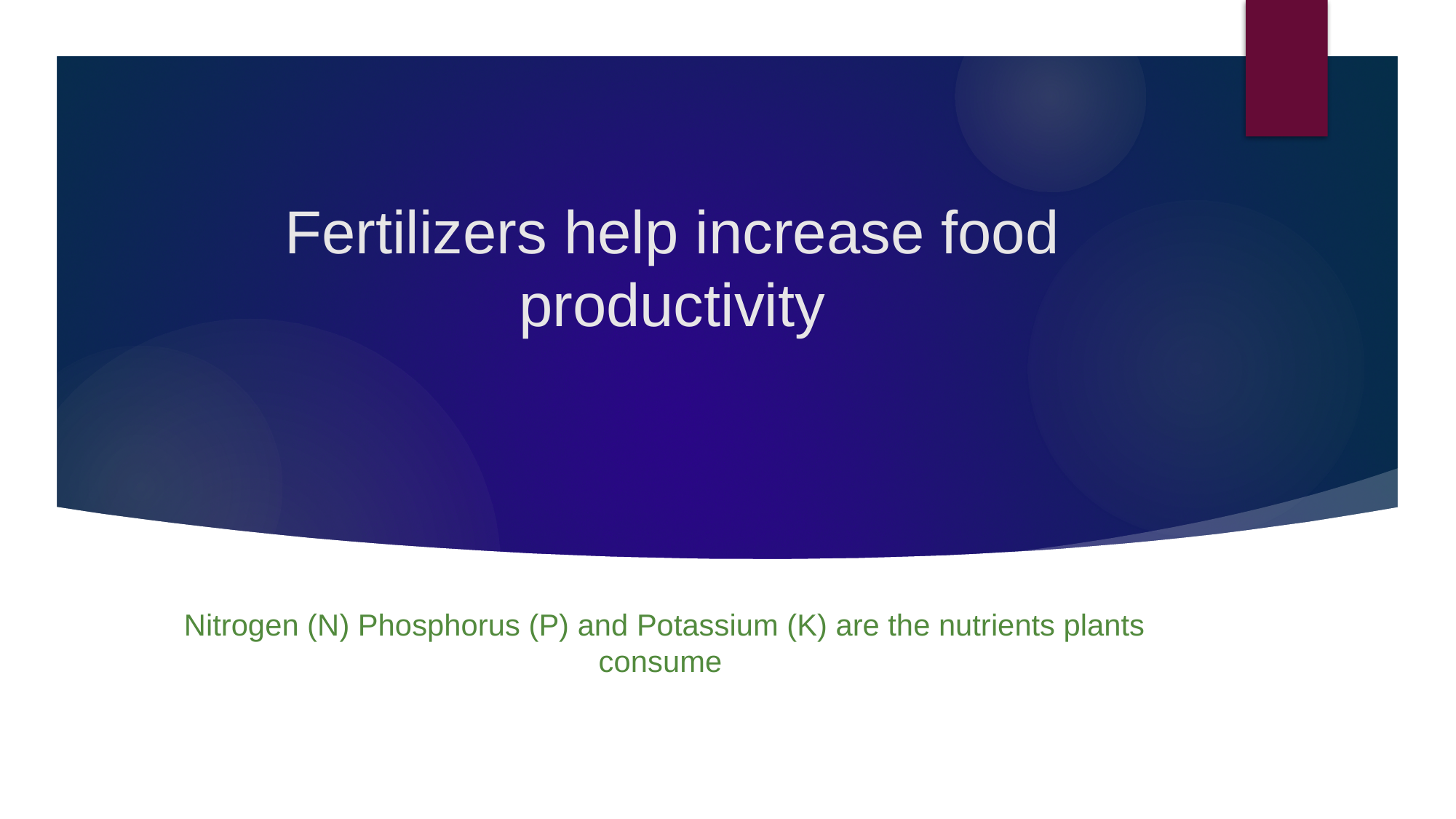

# Fertilizers help increase food productivity
Nitrogen (N) Phosphorus (P) and Potassium (K) are the nutrients plants consume